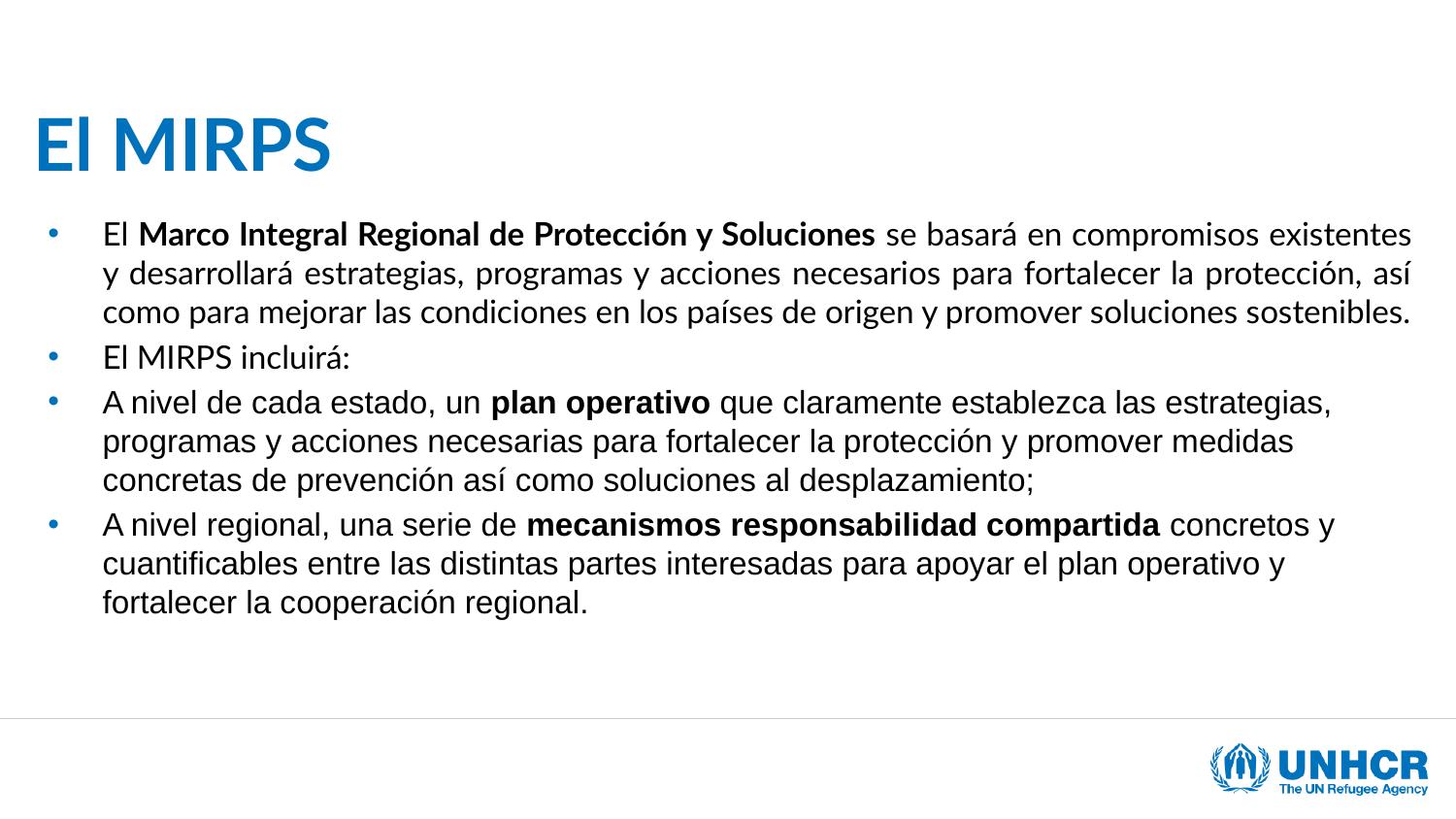

# El MIRPS
El Marco Integral Regional de Protección y Soluciones se basará en compromisos existentes y desarrollará estrategias, programas y acciones necesarios para fortalecer la protección, así como para mejorar las condiciones en los países de origen y promover soluciones sostenibles.
El MIRPS incluirá:
A nivel de cada estado, un plan operativo que claramente establezca las estrategias, programas y acciones necesarias para fortalecer la protección y promover medidas concretas de prevención así como soluciones al desplazamiento;
A nivel regional, una serie de mecanismos responsabilidad compartida concretos y cuantificables entre las distintas partes interesadas para apoyar el plan operativo y fortalecer la cooperación regional.